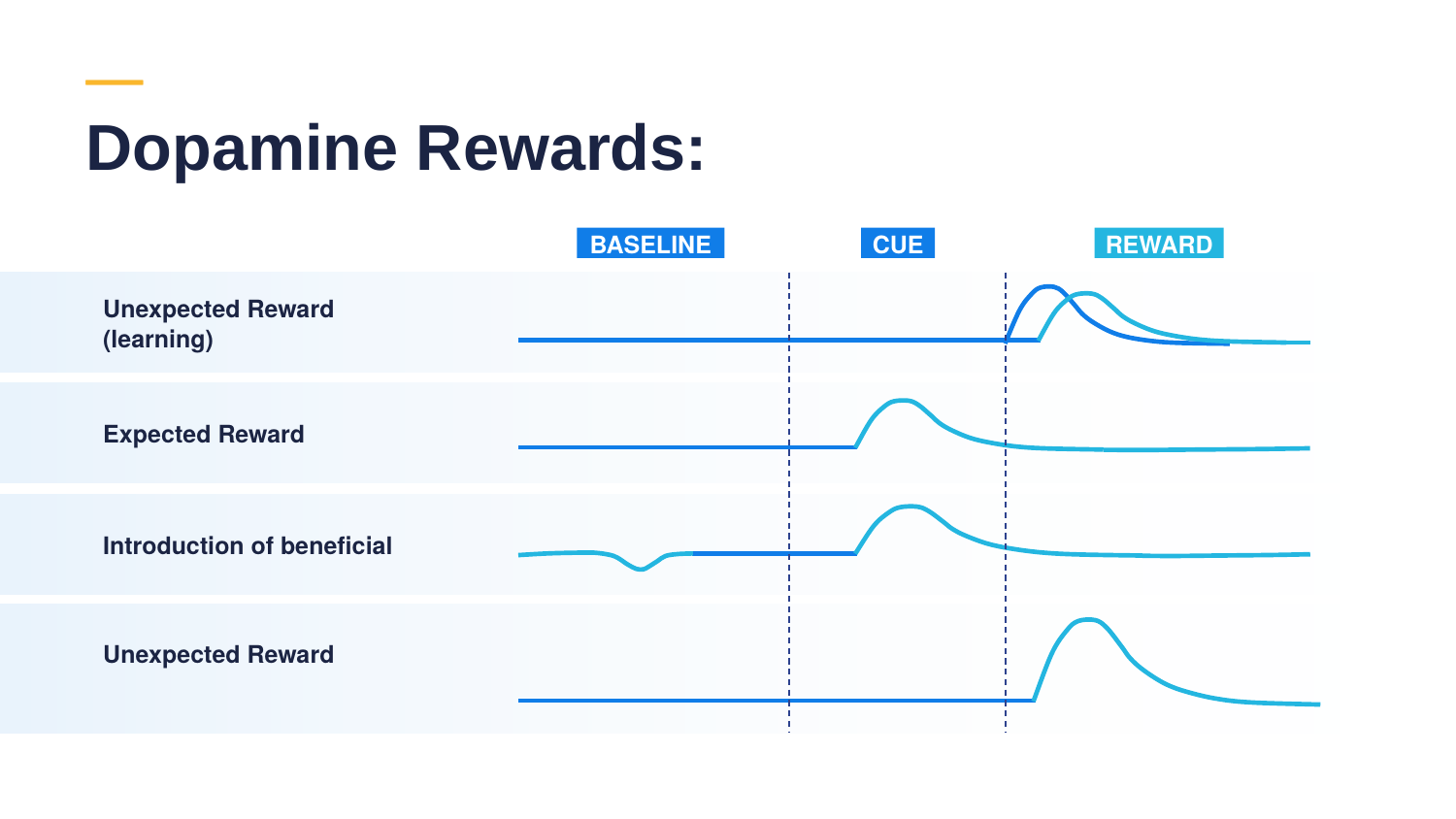

# Dopamine Rewards:
BASELINE
CUE
REWARD
Unexpected Reward
(learning)

Expected Reward

Introduction of beneficial

Unexpected Reward